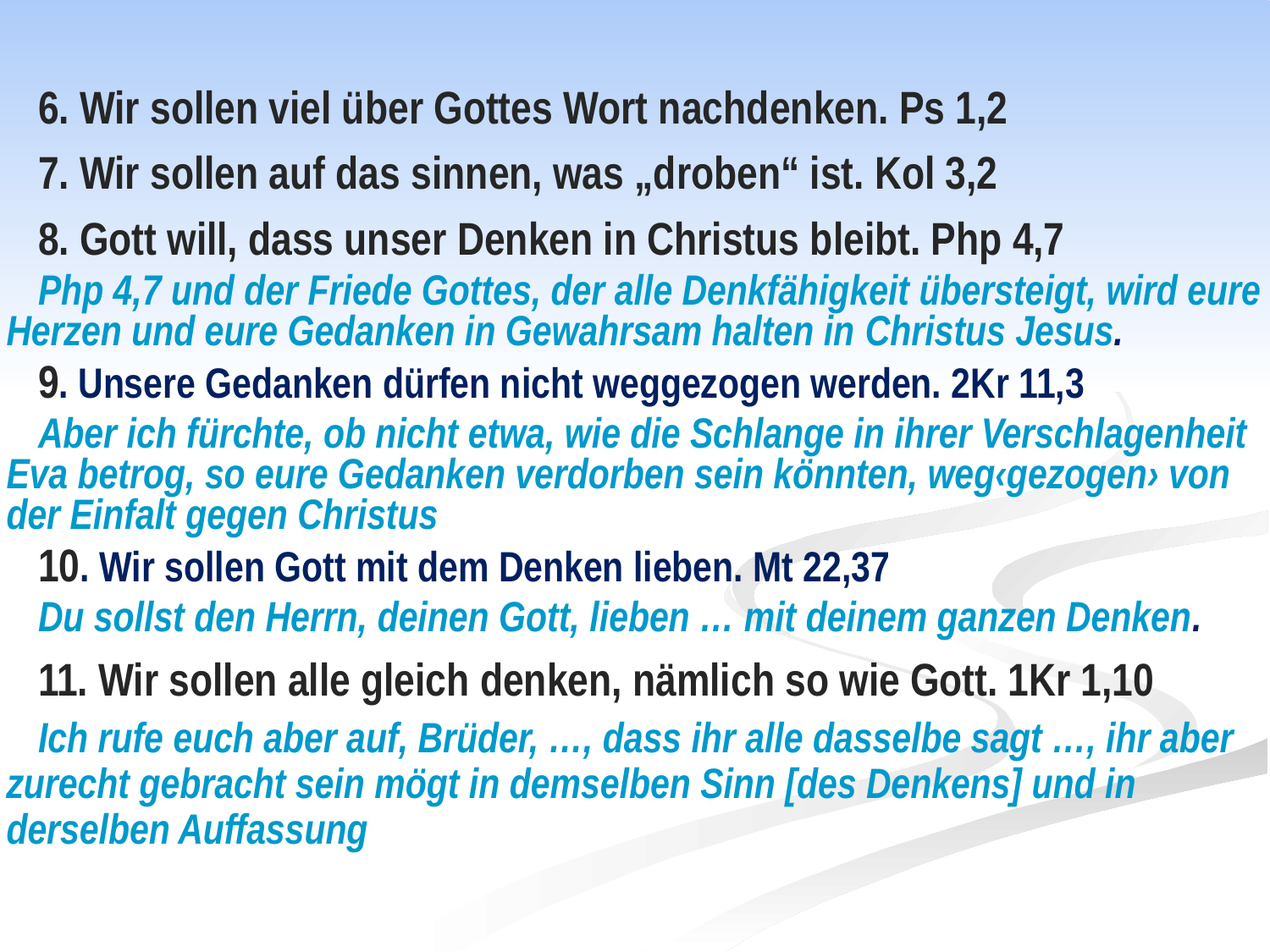

6. Wir sollen viel über Gottes Wort nachdenken. Ps 1,2
7. Wir sollen auf das sinnen, was „droben“ ist. Kol 3,2
8. Gott will, dass unser Denken in Christus bleibt. Php 4,7
Php 4,7 und der Friede Gottes, der alle Denkfähigkeit übersteigt, wird eure Herzen und eure Gedanken in Gewahrsam halten in Christus Jesus.
9. Unsere Gedanken dürfen nicht weggezogen werden. 2Kr 11,3
Aber ich fürchte, ob nicht etwa, wie die Schlange in ihrer Verschlagenheit Eva betrog, so eure Gedanken verdorben sein könnten, weg‹gezogen› von der Einfalt gegen Christus
10. Wir sollen Gott mit dem Denken lieben. Mt 22,37
Du sollst den Herrn, deinen Gott, lieben … mit deinem ganzen Denken.
11. Wir sollen alle gleich denken, nämlich so wie Gott. 1Kr 1,10
Ich rufe euch aber auf, Brüder, …, dass ihr alle dasselbe sagt …, ihr aber zurecht gebracht sein mögt in demselben Sinn [des Denkens] und in derselben Auffassung